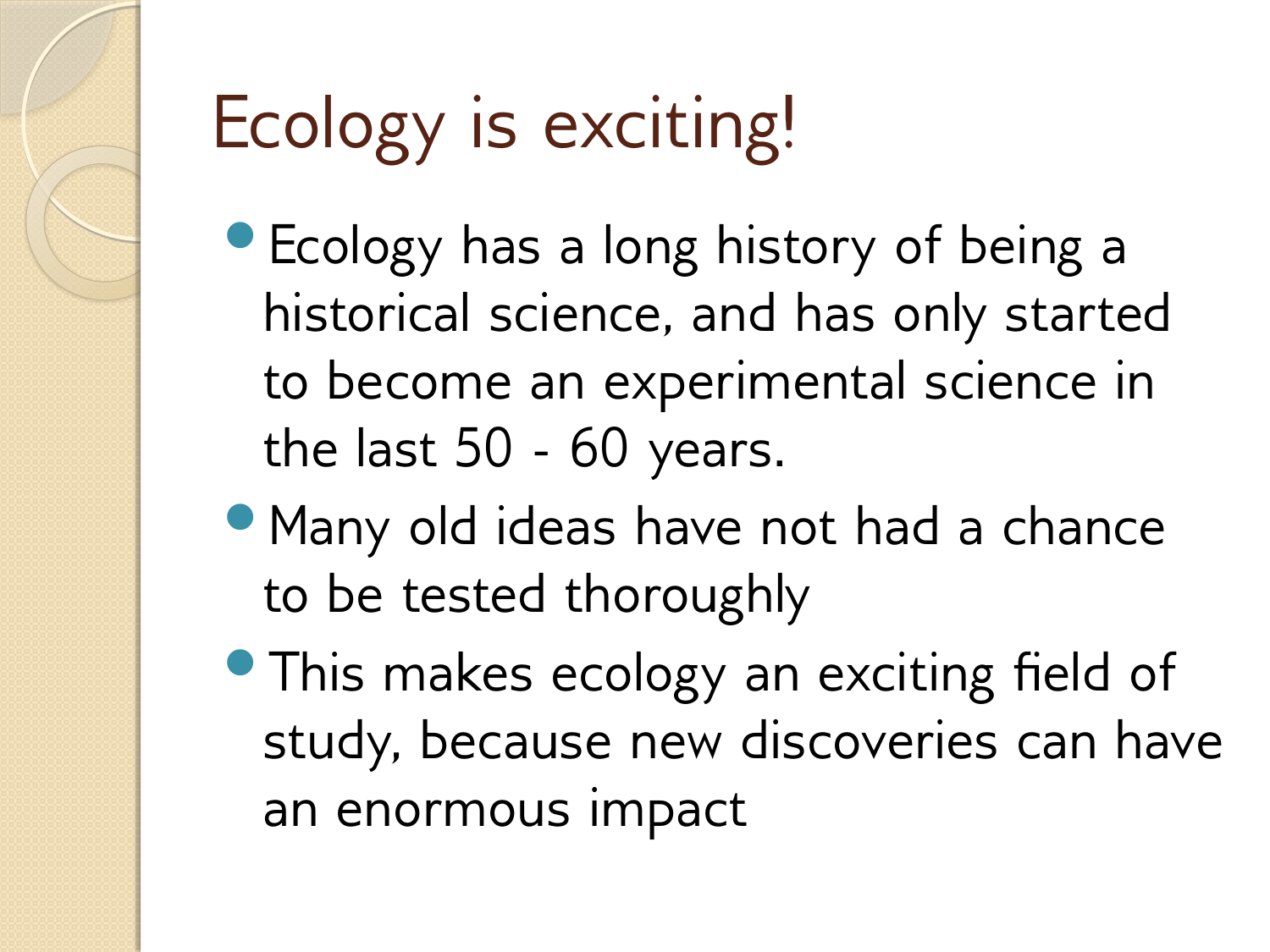

# Ecology is exciting!
Ecology has a long history of being a historical science, and has only started to become an experimental science in the last 50 - 60 years.
Many old ideas have not had a chance to be tested thoroughly
This makes ecology an exciting field of study, because new discoveries can have an enormous impact